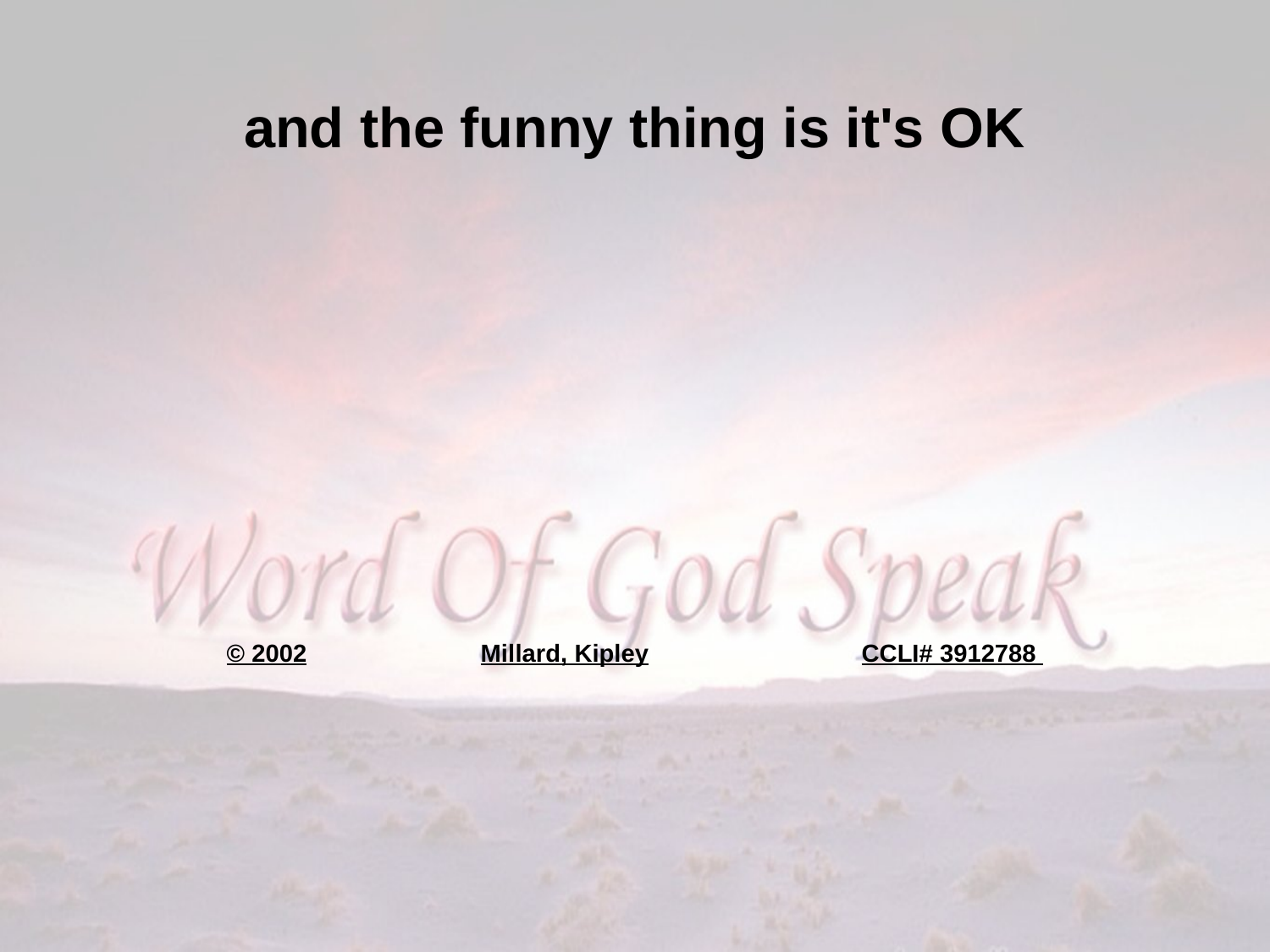

and the funny thing is it's OK

© 2002		Millard, Kipley		CCLI# 3912788